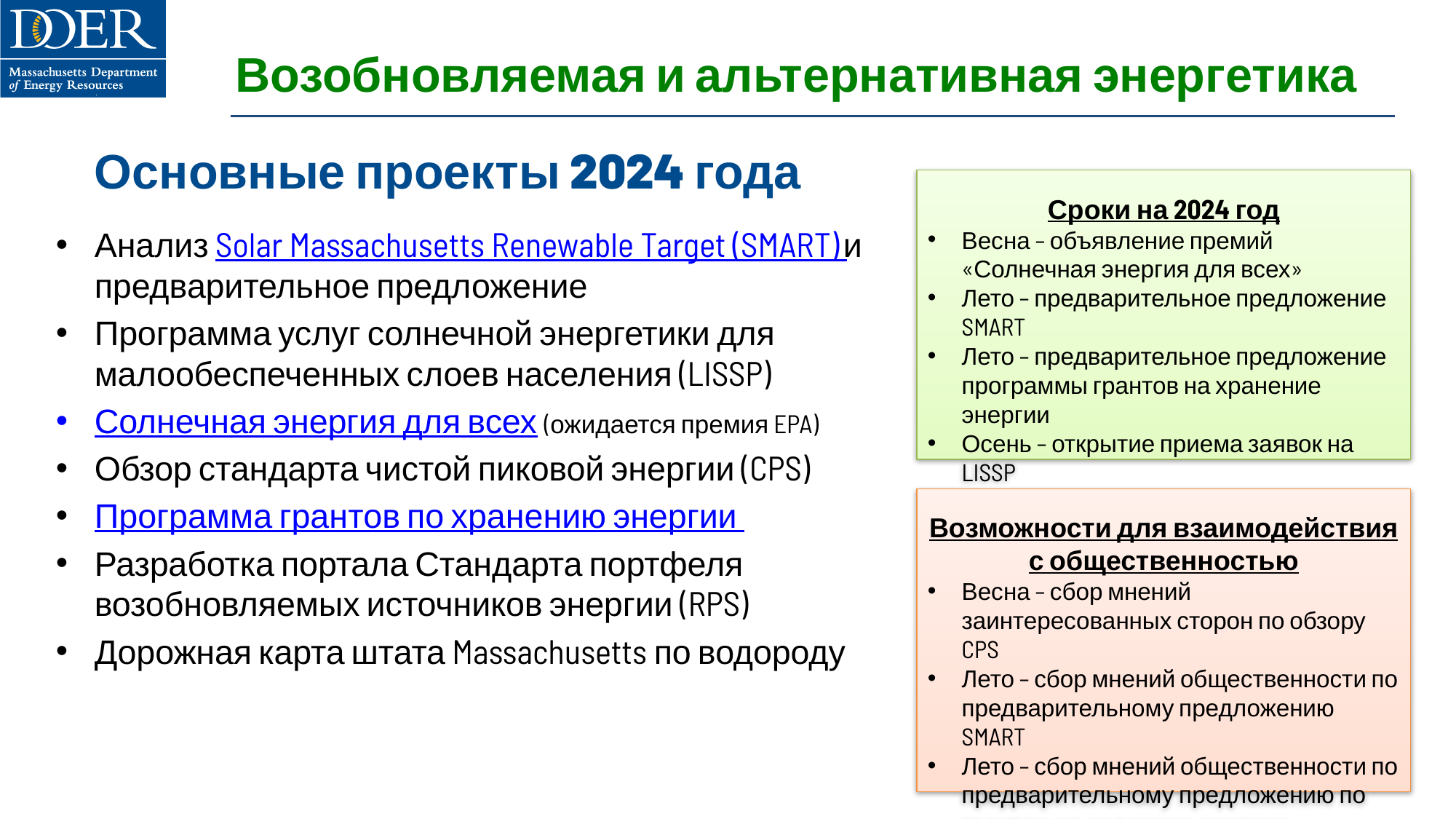

# Возобновляемая и альтернативная энергетика
Основные проекты 2024 года
Сроки на 2024 год
Весна – объявление премий «Солнечная энергия для всех»
Лето – предварительное предложение SMART
Лето – предварительное предложение программы грантов на хранение энергии
Осень – открытие приема заявок на LISSP
Анализ Solar Massachusetts Renewable Target (SMART) и предварительное предложение
Программа услуг солнечной энергетики для малообеспеченных слоев населения (LISSP)
Солнечная энергия для всех (ожидается премия EPA)
Обзор стандарта чистой пиковой энергии (CPS)
Программа грантов по хранению энергии
Разработка портала Стандарта портфеля возобновляемых источников энергии (RPS)
Дорожная карта штата Massachusetts по водороду

Возможности для взаимодействия с общественностью
Весна – сбор мнений заинтересованных сторон по обзору CPS
Лето – сбор мнений общественности по предварительному предложению SMART
Лето – сбор мнений общественности по предварительному предложению по грантам на хранение энергии